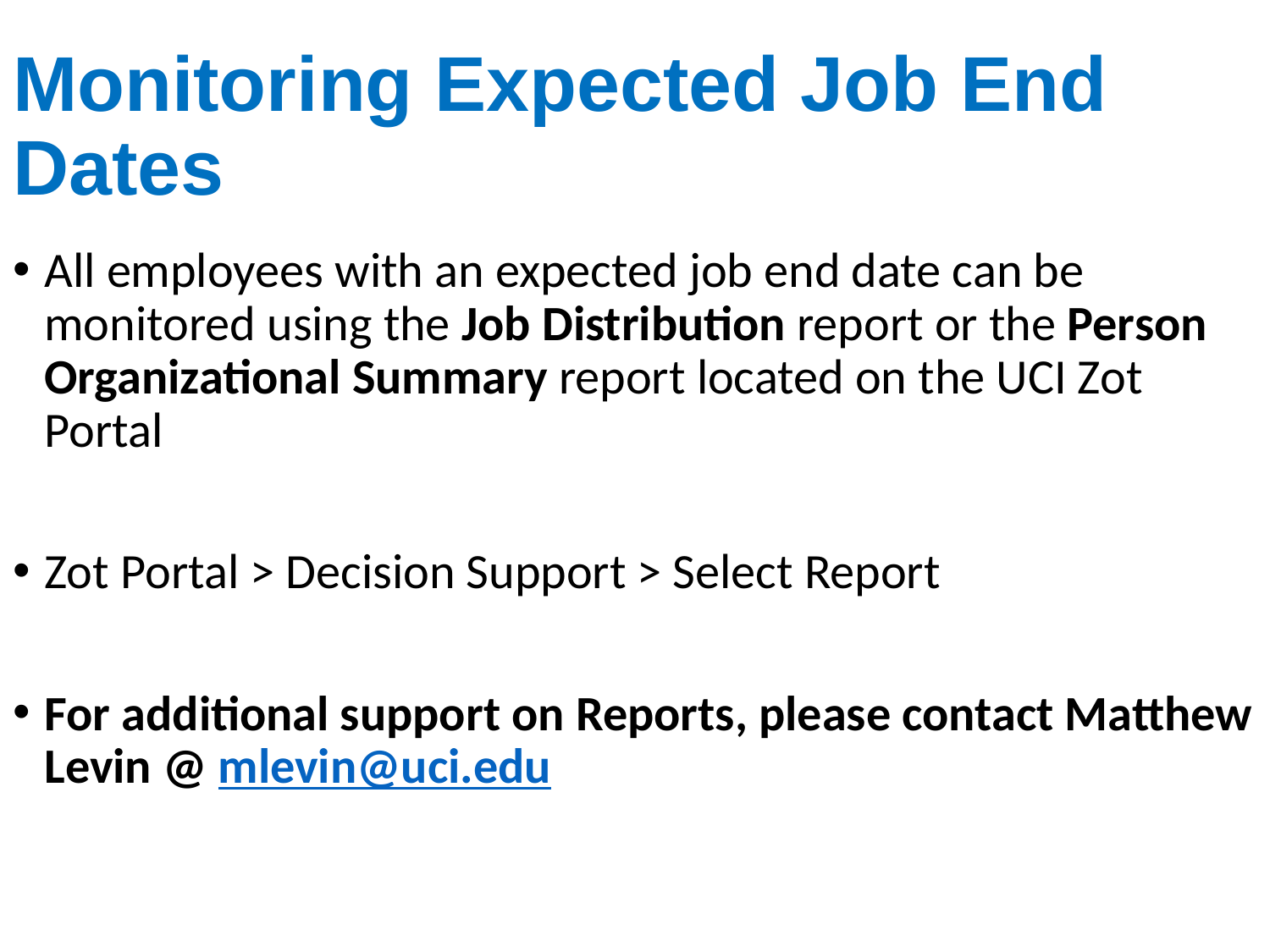

# Monitoring Expected Job End Dates
All employees with an expected job end date can be monitored using the Job Distribution report or the Person Organizational Summary report located on the UCI Zot Portal

Zot Portal > Decision Support > Select Report

For additional support on Reports, please contact Matthew Levin @ mlevin@uci.edu